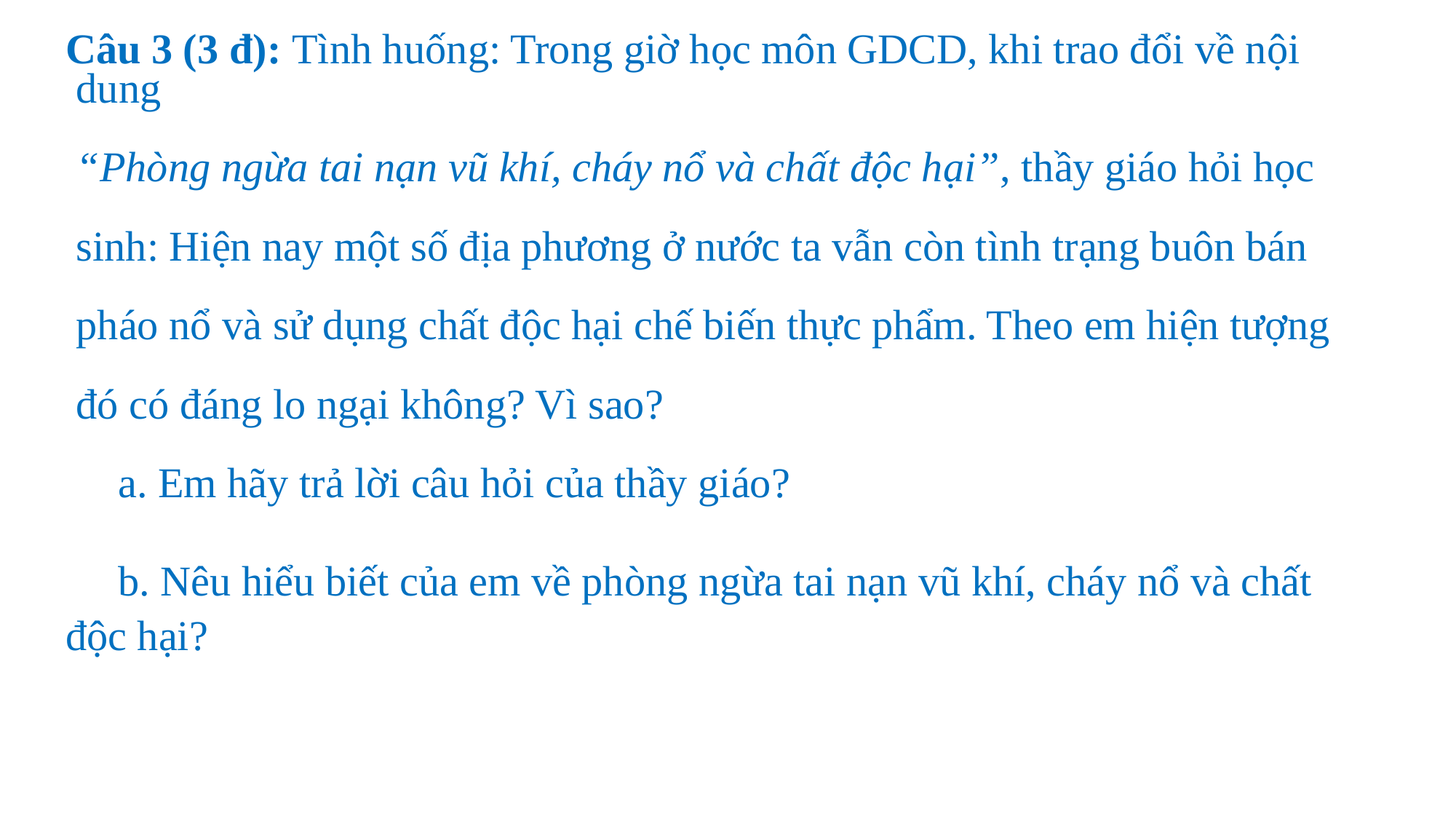

Câu 3 (3 đ): Tình huống: Trong giờ học môn GDCD, khi trao đổi về nội
 dung

 “Phòng ngừa tai nạn vũ khí, cháy nổ và chất độc hại”, thầy giáo hỏi học

 sinh: Hiện nay một số địa phương ở nước ta vẫn còn tình trạng buôn bán

 pháo nổ và sử dụng chất độc hại chế biến thực phẩm. Theo em hiện tượng

 đó có đáng lo ngại không? Vì sao?

     a. Em hãy trả lời câu hỏi của thầy giáo?

     b. Nêu hiểu biết của em về phòng ngừa tai nạn vũ khí, cháy nổ và chất độc hại?